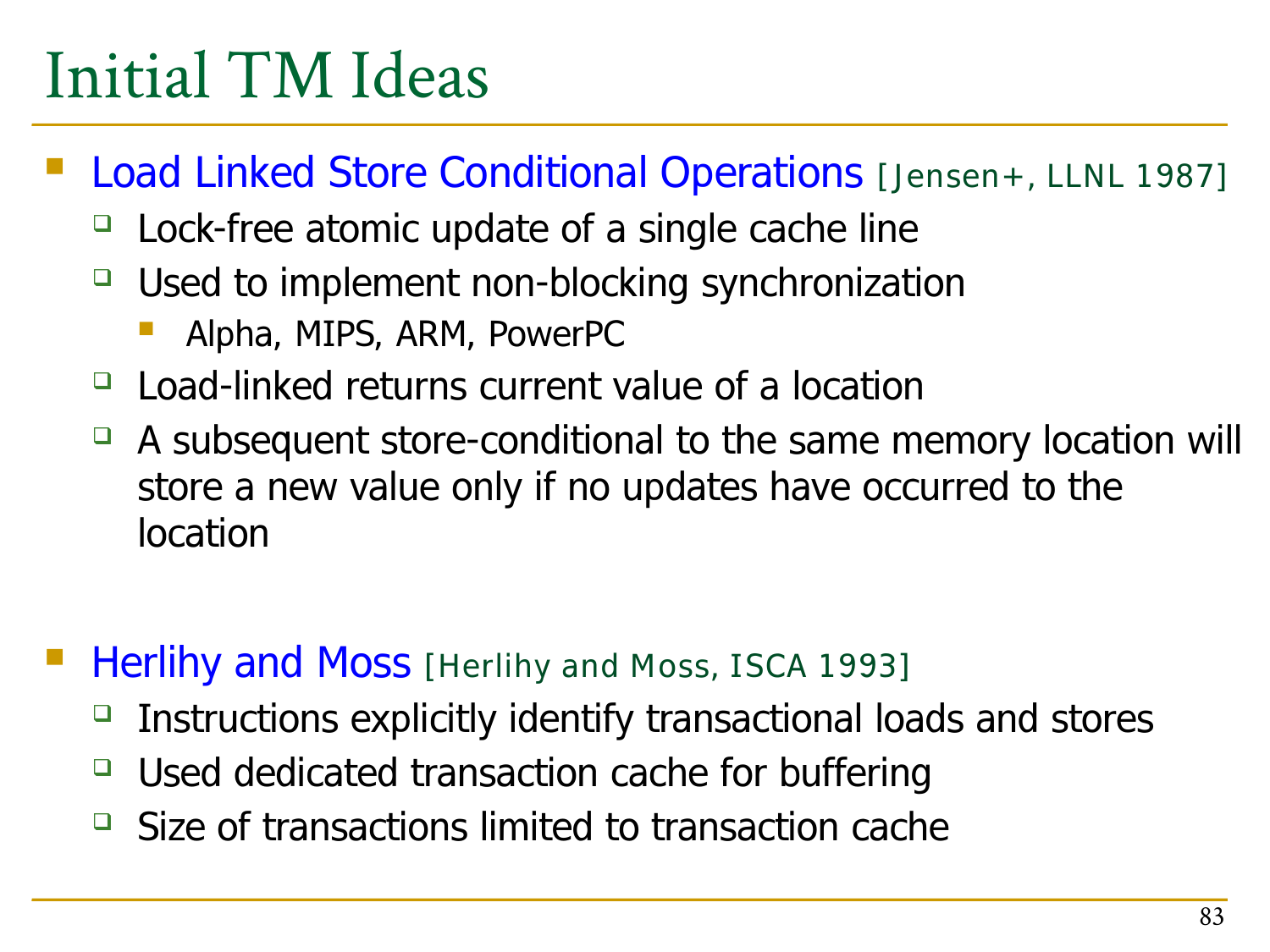

# Initial TM Ideas
Load Linked Store Conditional Operations [Jensen+, LLNL 1987]
Lock-free atomic update of a single cache line
Used to implement non-blocking synchronization
Alpha, MIPS, ARM, PowerPC
Load-linked returns current value of a location
A subsequent store-conditional to the same memory location will store a new value only if no updates have occurred to the location

Herlihy and Moss [Herlihy and Moss, ISCA 1993]
Instructions explicitly identify transactional loads and stores
Used dedicated transaction cache for buffering
Size of transactions limited to transaction cache
83